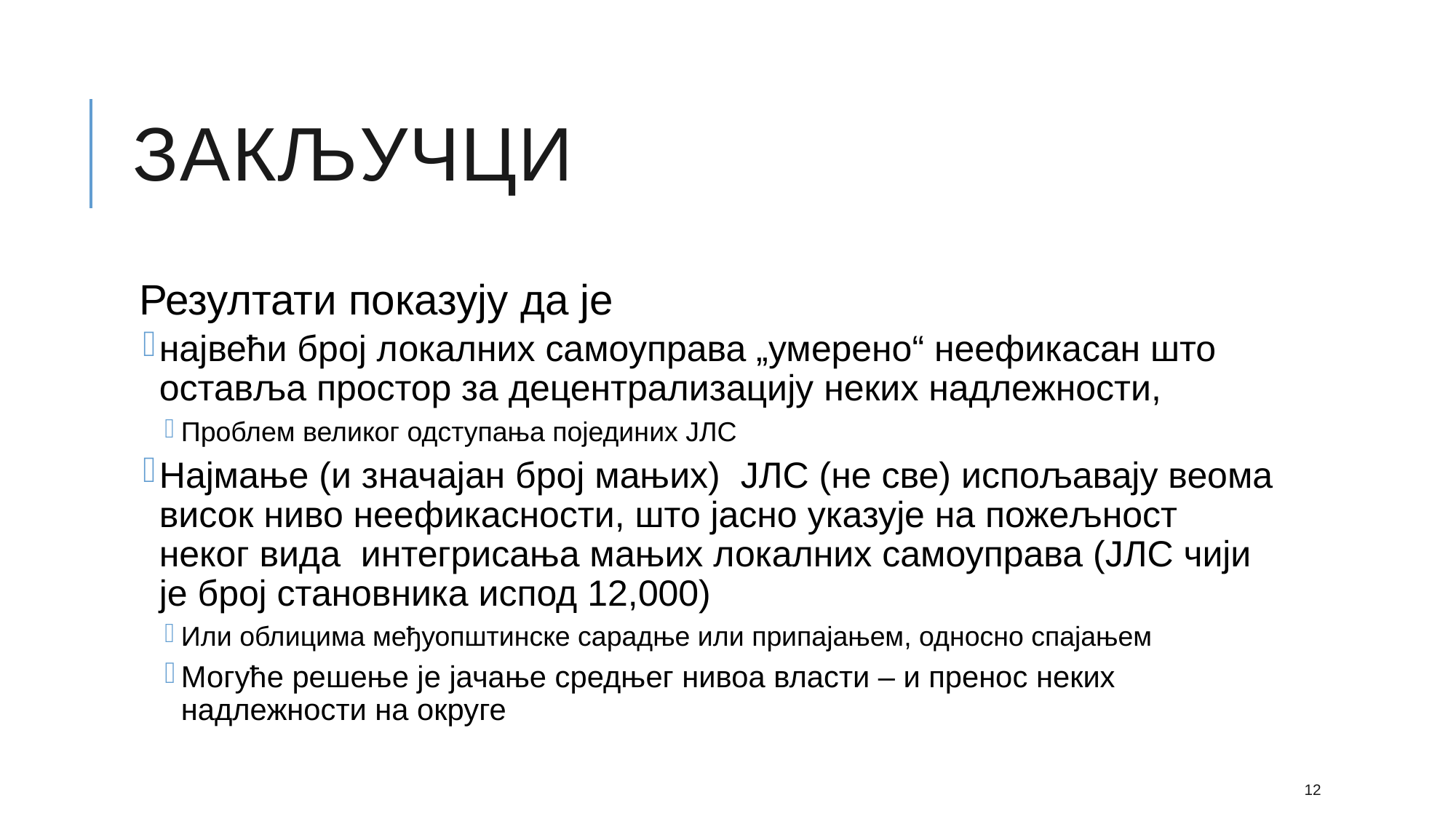

# Закључци
Резултати показују да је
највећи број локалних самоуправа „умерено“ неефикасан што оставља простор за децентрализацију неких надлежности,
Проблем великог одступања појединих ЈЛС
Најмање (и значајан број мањих)  ЈЛС (не све) испољавају веома висок ниво неефикасности, што јасно указује на пожељност неког вида  интегрисања мањих локалних самоуправа (ЈЛС чији је број становника испод 12,000)
Или облицима међуопштинске сарадње или припајањем, односно спајањем
Могуће решење је јачање средњег нивоа власти – и пренос неких надлежности на округе

12